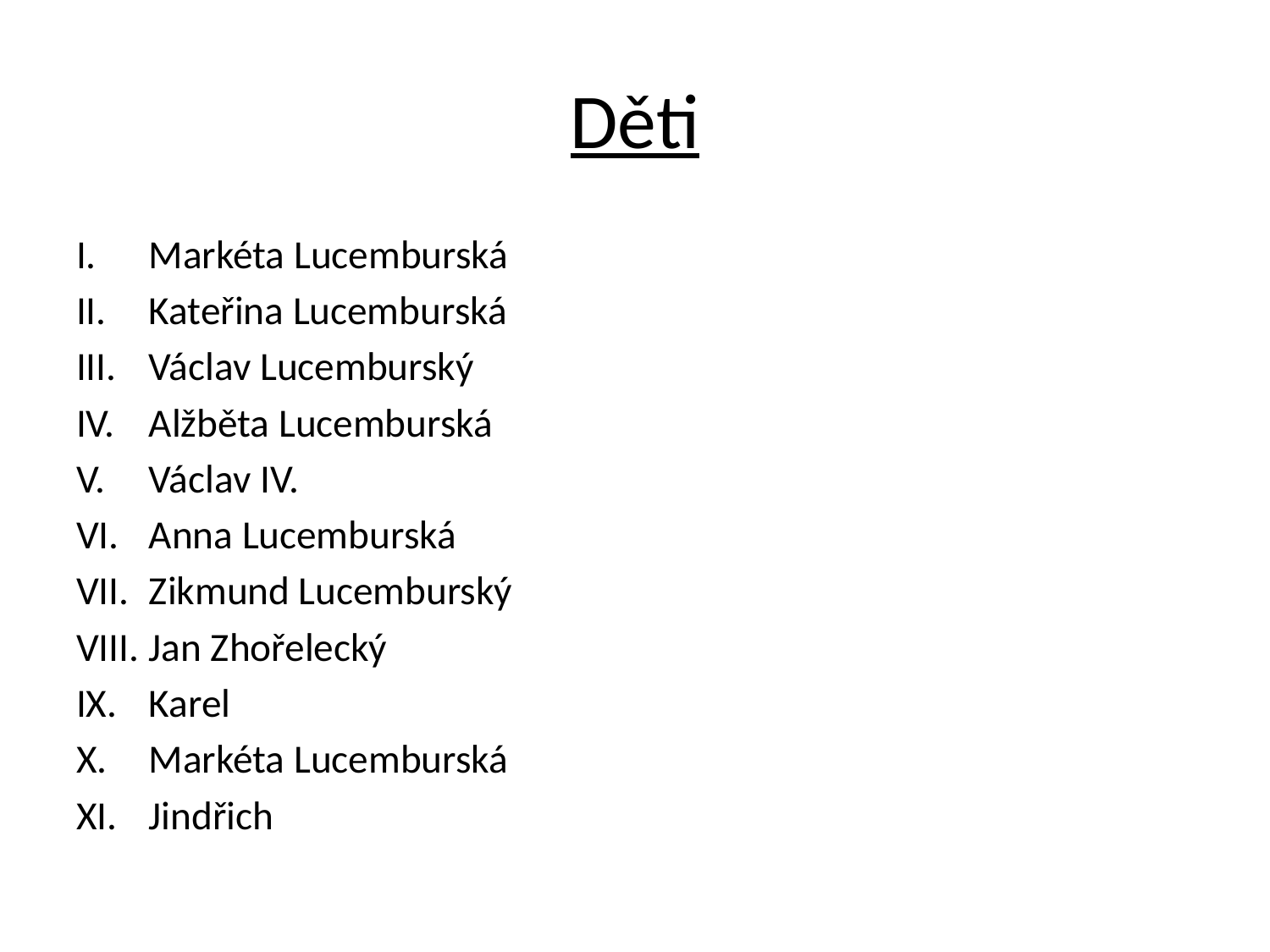

# Děti
Markéta Lucemburská
Kateřina Lucemburská
Václav Lucemburský
Alžběta Lucemburská
Václav IV.
Anna Lucemburská
Zikmund Lucemburský
Jan Zhořelecký
Karel
Markéta Lucemburská
Jindřich